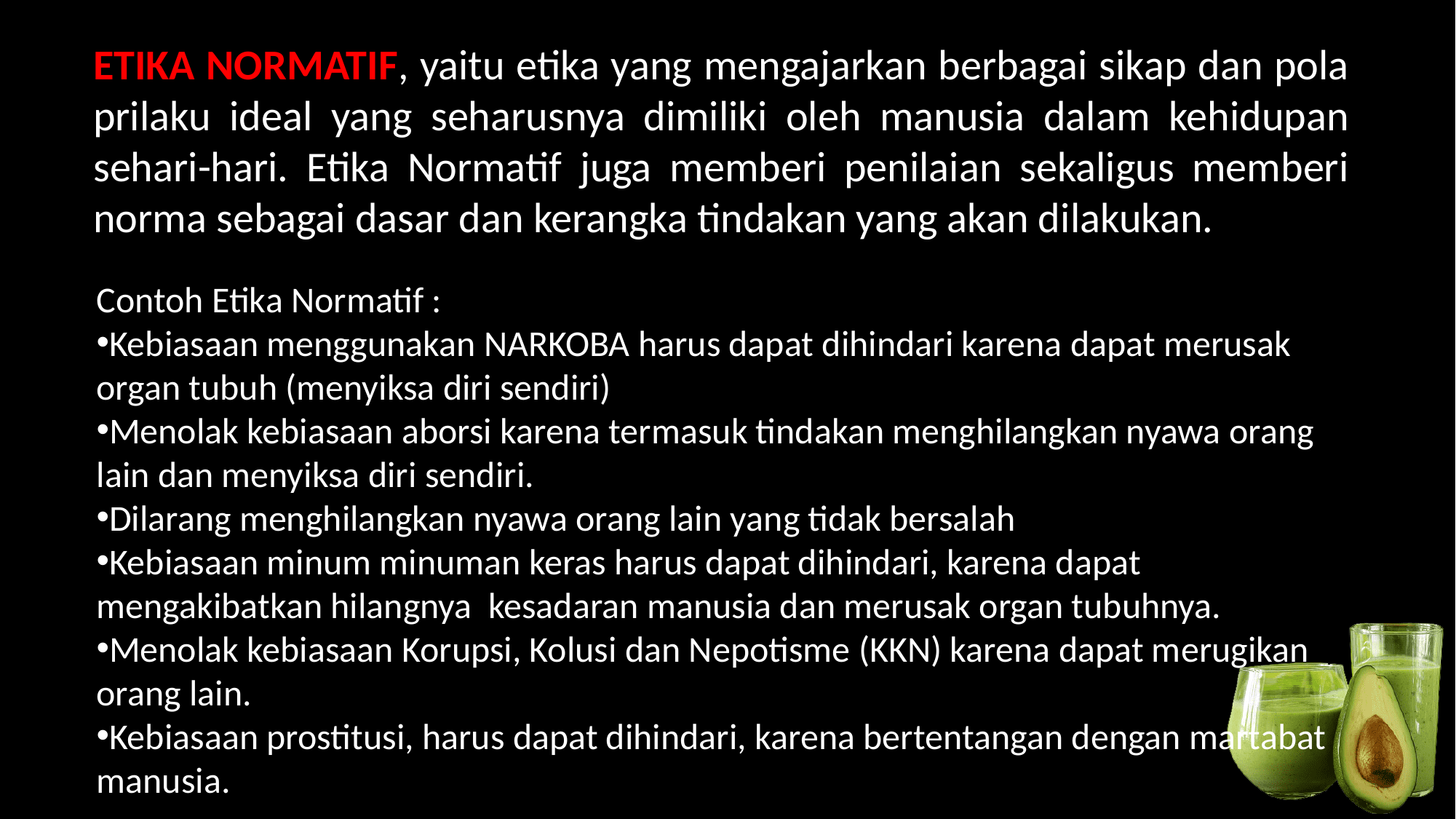

ETIKA NORMATIF, yaitu etika yang mengajarkan berbagai sikap dan pola prilaku ideal yang seharusnya dimiliki oleh manusia dalam kehidupan sehari-hari. Etika Normatif juga memberi penilaian sekaligus memberi norma sebagai dasar dan kerangka tindakan yang akan dilakukan.
Contoh Etika Normatif :
Kebiasaan menggunakan NARKOBA harus dapat dihindari karena dapat merusak organ tubuh (menyiksa diri sendiri)
Menolak kebiasaan aborsi karena termasuk tindakan menghilangkan nyawa orang lain dan menyiksa diri sendiri.
Dilarang menghilangkan nyawa orang lain yang tidak bersalah
Kebiasaan minum minuman keras harus dapat dihindari, karena dapat mengakibatkan hilangnya  kesadaran manusia dan merusak organ tubuhnya.
Menolak kebiasaan Korupsi, Kolusi dan Nepotisme (KKN) karena dapat merugikan orang lain.
Kebiasaan prostitusi, harus dapat dihindari, karena bertentangan dengan martabat manusia.